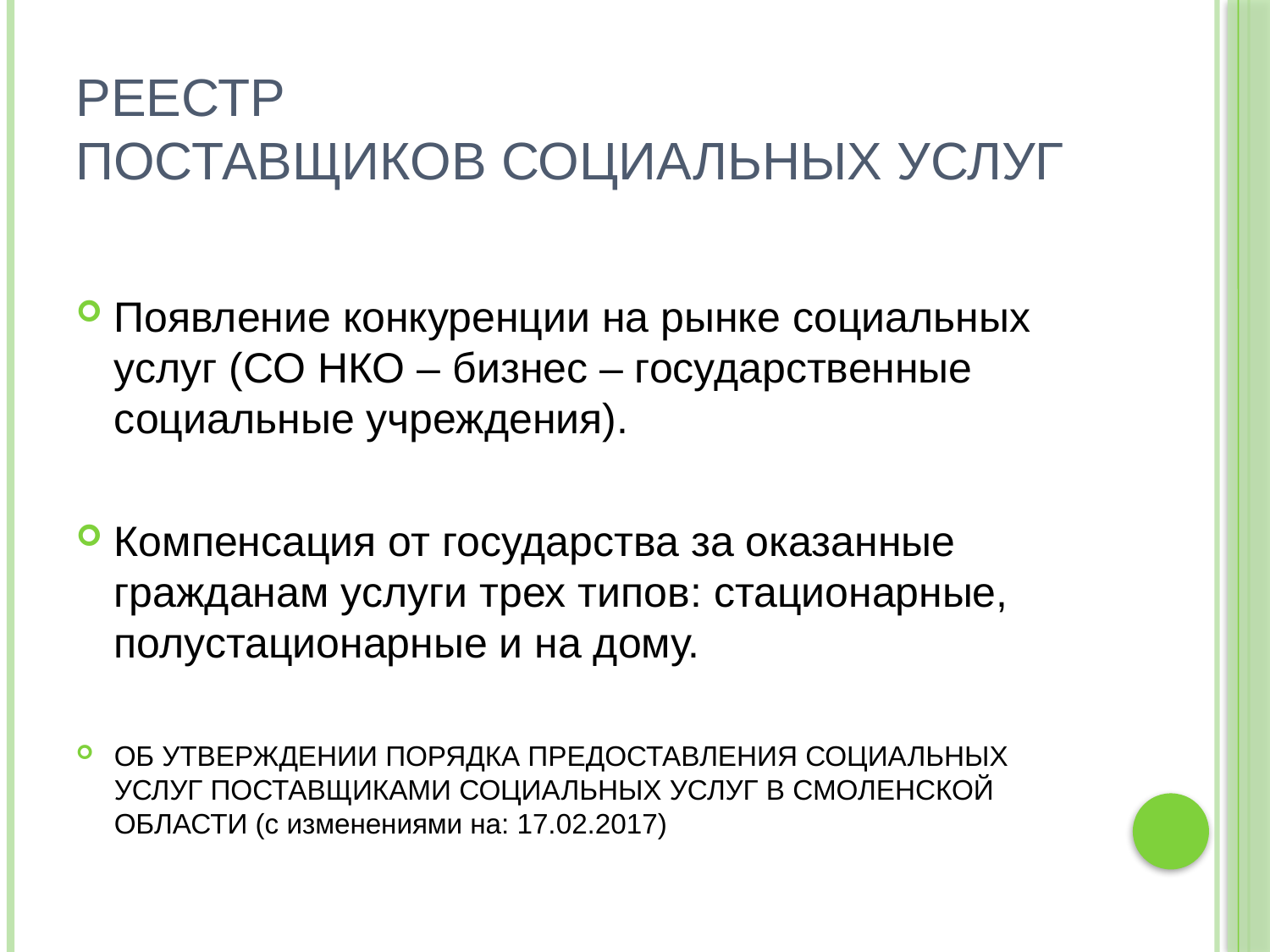

# Реестр поставщиков социальных услуг

Появление конкуренции на рынке социальных услуг (СО НКО – бизнес – государственные социальные учреждения).

Компенсация от государства за оказанные гражданам услуги трех типов: стационарные, полустационарные и на дому.

ОБ УТВЕРЖДЕНИИ ПОРЯДКА ПРЕДОСТАВЛЕНИЯ СОЦИАЛЬНЫХ УСЛУГ ПОСТАВЩИКАМИ СОЦИАЛЬНЫХ УСЛУГ В СМОЛЕНСКОЙ ОБЛАСТИ (с изменениями на: 17.02.2017)